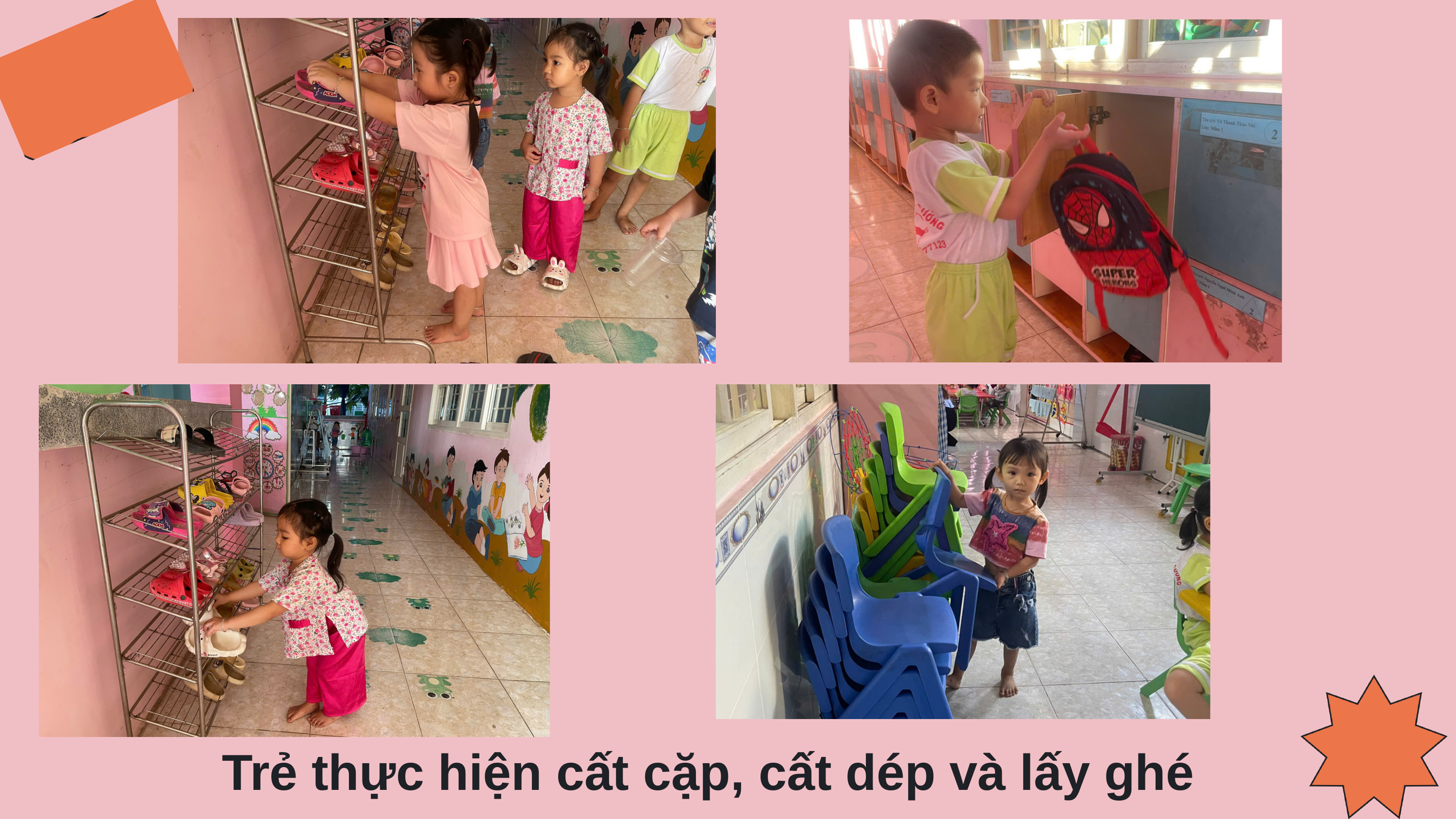

Trẻ thực hiện cất cặp, cất dép và lấy ghé